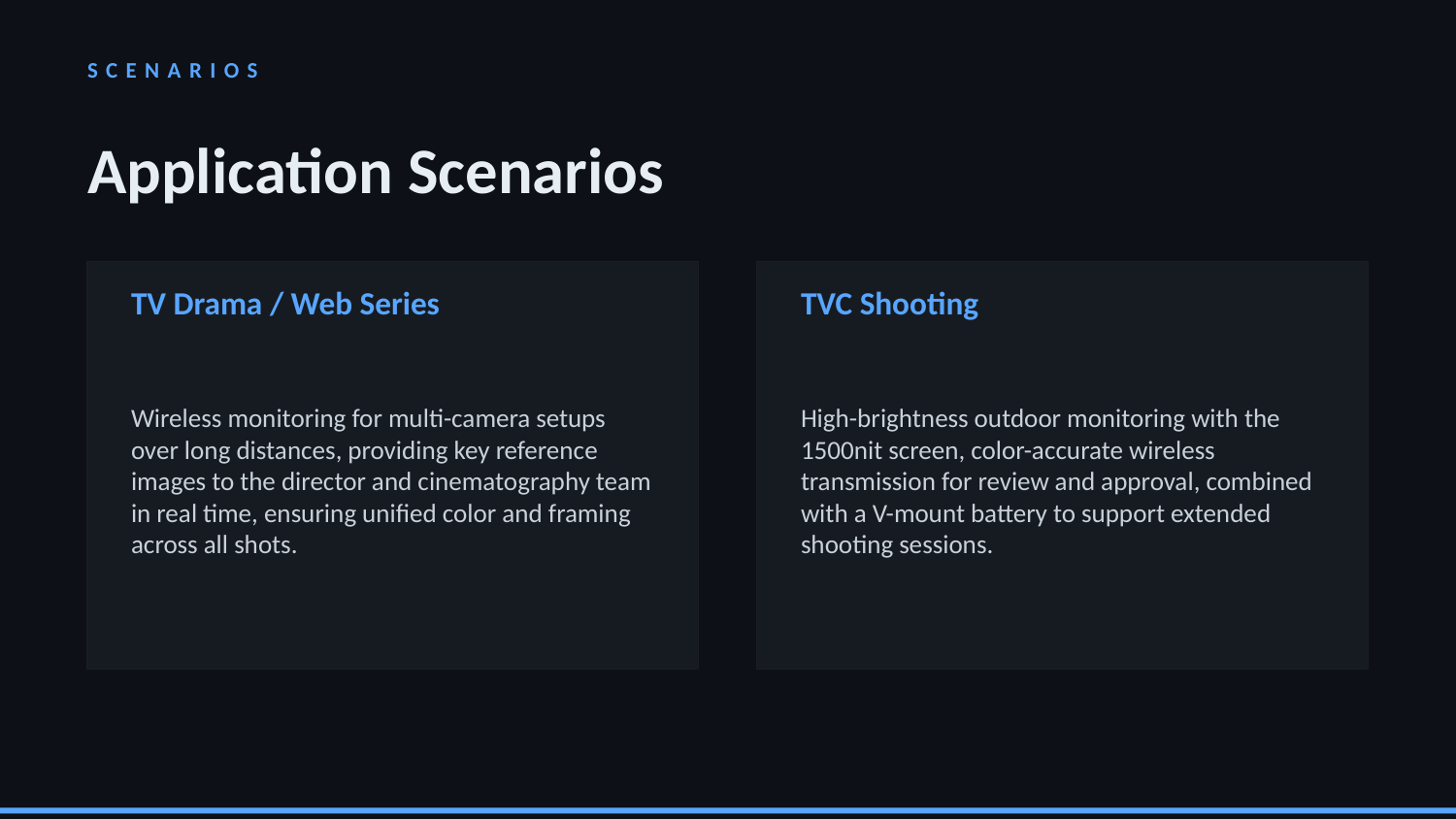

SCENARIOS
Application Scenarios

TV Drama / Web Series
TVC Shooting
Wireless monitoring for multi-camera setups over long distances, providing key reference images to the director and cinematography team in real time, ensuring unified color and framing across all shots.
High-brightness outdoor monitoring with the 1500nit screen, color-accurate wireless transmission for review and approval, combined with a V-mount battery to support extended shooting sessions.